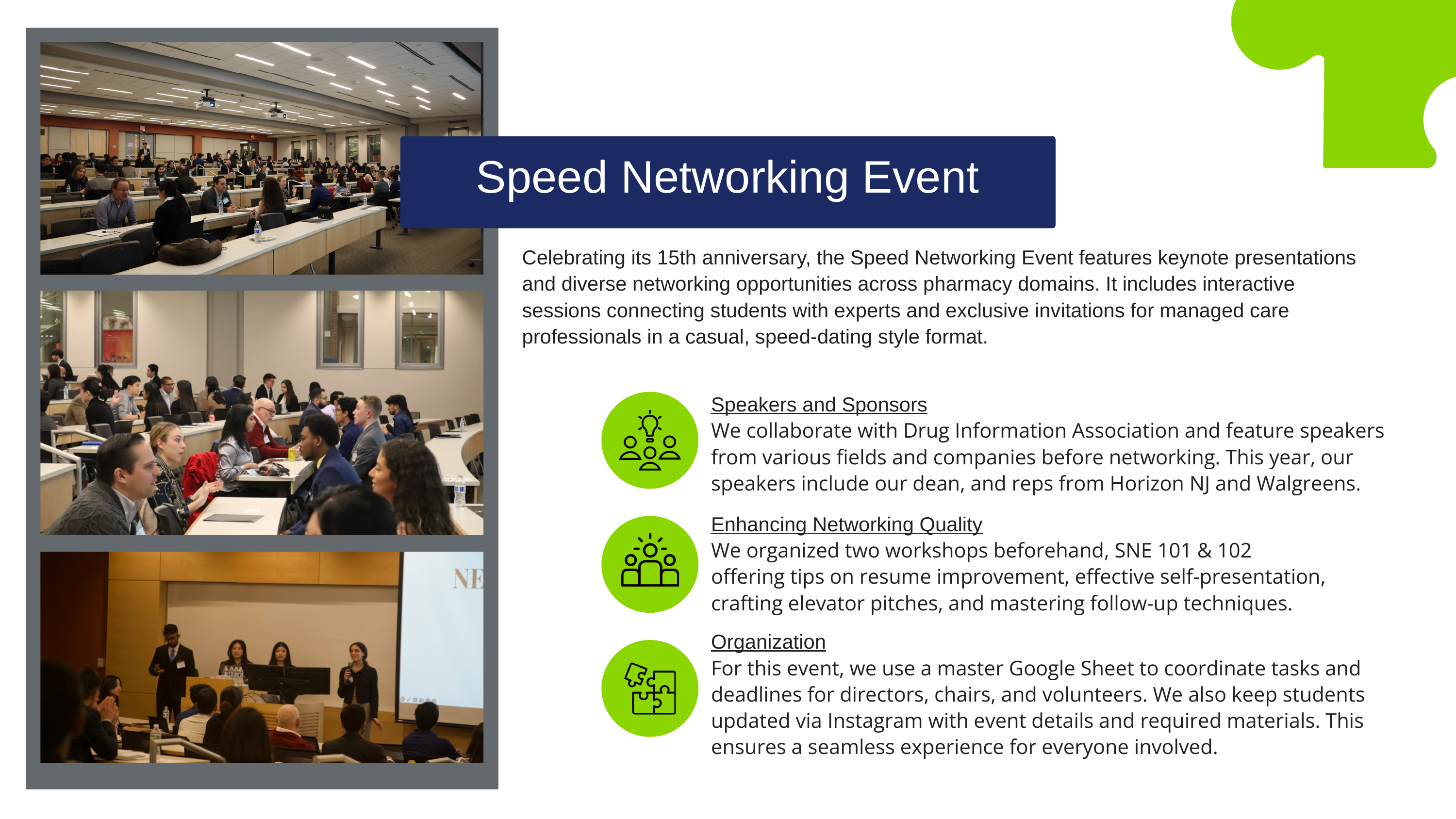

Speed Networking Event
Celebrating its 15th anniversary, the Speed Networking Event features keynote presentations and diverse networking opportunities across pharmacy domains. It includes interactive sessions connecting students with experts and exclusive invitations for managed care professionals in a casual, speed-dating style format.

Speakers and Sponsors
We collaborate with Drug Information Association and feature speakers from various fields and companies before networking. This year, our speakers include our dean, and reps from Horizon NJ and Walgreens.

Enhancing Networking Quality
We organized two workshops beforehand, SNE 101 & 102 offering tips on resume improvement, effective self-presentation, crafting elevator pitches, and mastering follow-up techniques.

Organization
For this event, we use a master Google Sheet to coordinate tasks and deadlines for directors, chairs, and volunteers. We also keep students updated via Instagram with event details and required materials. This ensures a seamless experience for everyone involved.